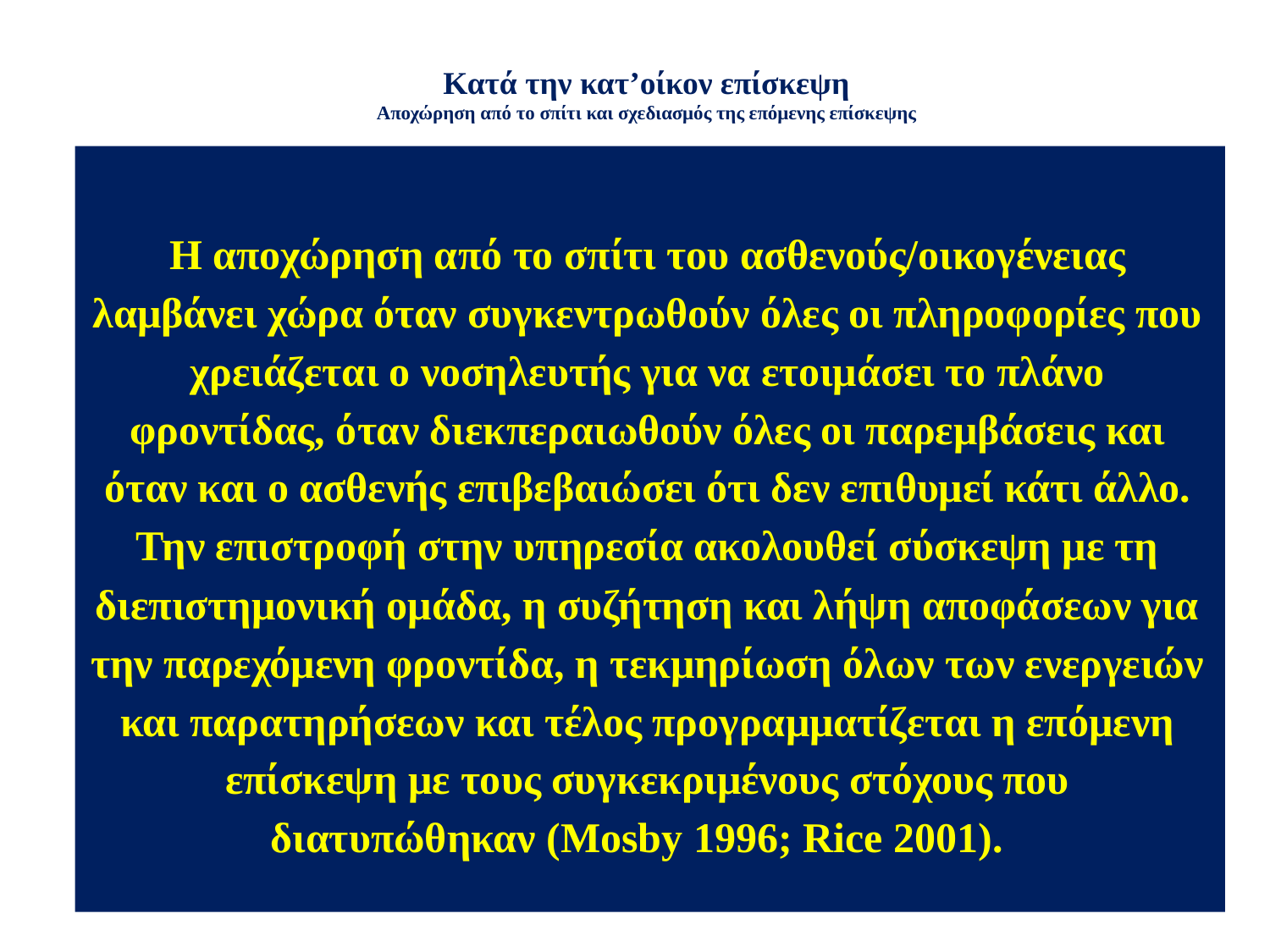

# Κατά την κατ’οίκον επίσκεψη Αποχώρηση από το σπίτι και σχεδιασμός της επόμενης επίσκεψης

Η αποχώρηση από το σπίτι του ασθενούς/οικογένειας λαμβάνει χώρα όταν συγκεντρωθούν όλες οι πληροφορίες που χρειάζεται ο νοσηλευτής για να ετοιμάσει το πλάνο φροντίδας, όταν διεκπεραιωθούν όλες οι παρεμβάσεις και όταν και ο ασθενής επιβεβαιώσει ότι δεν επιθυμεί κάτι άλλο. Την επιστροφή στην υπηρεσία ακολουθεί σύσκεψη με τη διεπιστημονική ομάδα, η συζήτηση και λήψη αποφάσεων για την παρεχόμενη φροντίδα, η τεκμηρίωση όλων των ενεργειών και παρατηρήσεων και τέλος προγραμματίζεται η επόμενη επίσκεψη με τους συγκεκριμένους στόχους που διατυπώθηκαν (Mosby 1996; Rice 2001).